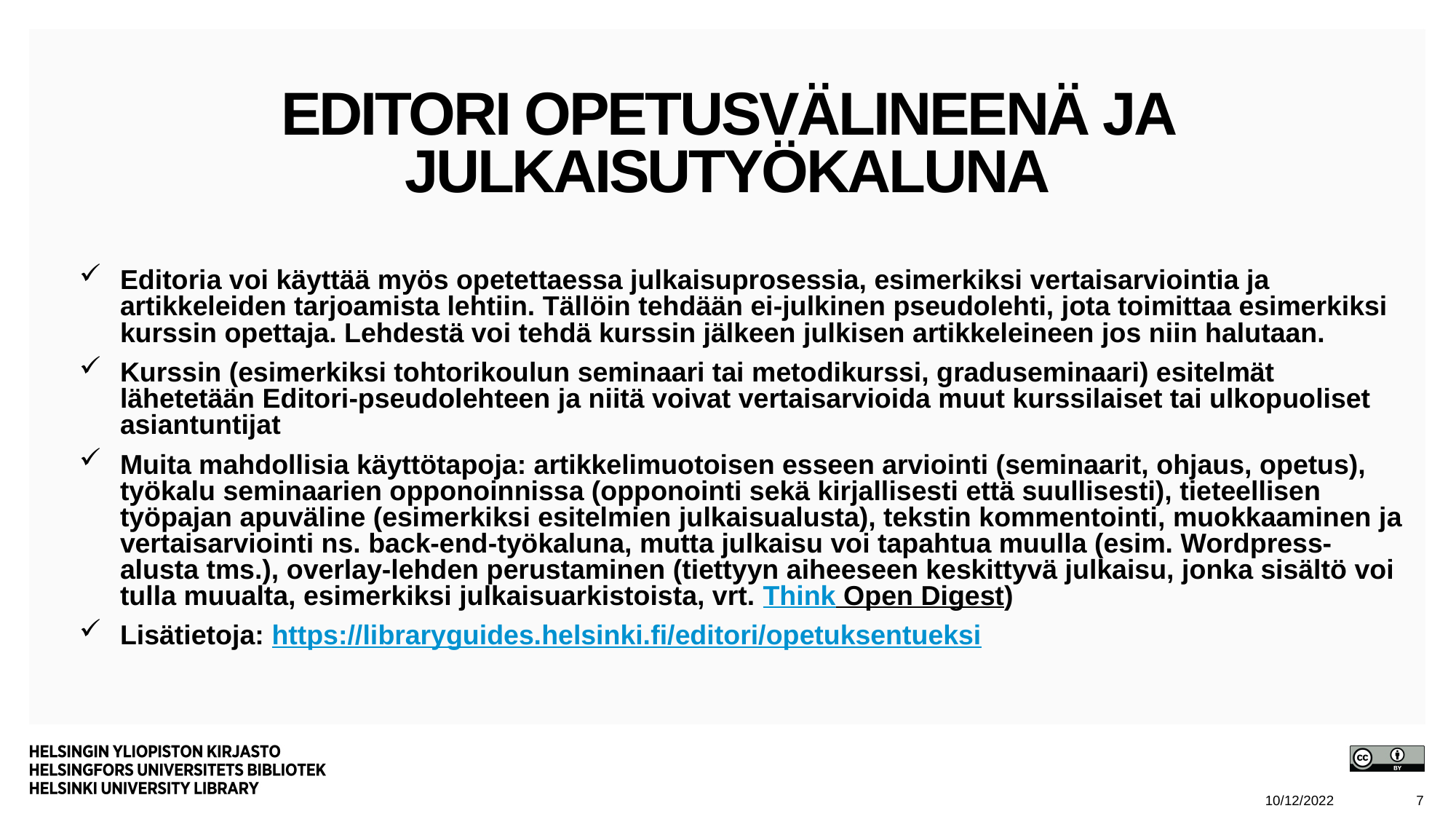

# Editori opetusvälineenä ja julkaisutyökaluna
Editoria voi käyttää myös opetettaessa julkaisuprosessia, esimerkiksi vertaisarviointia ja artikkeleiden tarjoamista lehtiin. Tällöin tehdään ei-julkinen pseudolehti, jota toimittaa esimerkiksi kurssin opettaja. Lehdestä voi tehdä kurssin jälkeen julkisen artikkeleineen jos niin halutaan.
Kurssin (esimerkiksi tohtorikoulun seminaari tai metodikurssi, graduseminaari) esitelmät lähetetään Editori-pseudolehteen ja niitä voivat vertaisarvioida muut kurssilaiset tai ulkopuoliset asiantuntijat
Muita mahdollisia käyttötapoja: artikkelimuotoisen esseen arviointi (seminaarit, ohjaus, opetus), työkalu seminaarien opponoinnissa (opponointi sekä kirjallisesti että suullisesti), tieteellisen työpajan apuväline (esimerkiksi esitelmien julkaisualusta), tekstin kommentointi, muokkaaminen ja vertaisarviointi ns. back-end-työkaluna, mutta julkaisu voi tapahtua muulla (esim. Wordpress-alusta tms.), overlay-lehden perustaminen (tiettyyn aiheeseen keskittyvä julkaisu, jonka sisältö voi tulla muualta, esimerkiksi julkaisuarkistoista, vrt. Think Open Digest)
Lisätietoja: https://libraryguides.helsinki.fi/editori/opetuksentueksi

10/12/2022
7